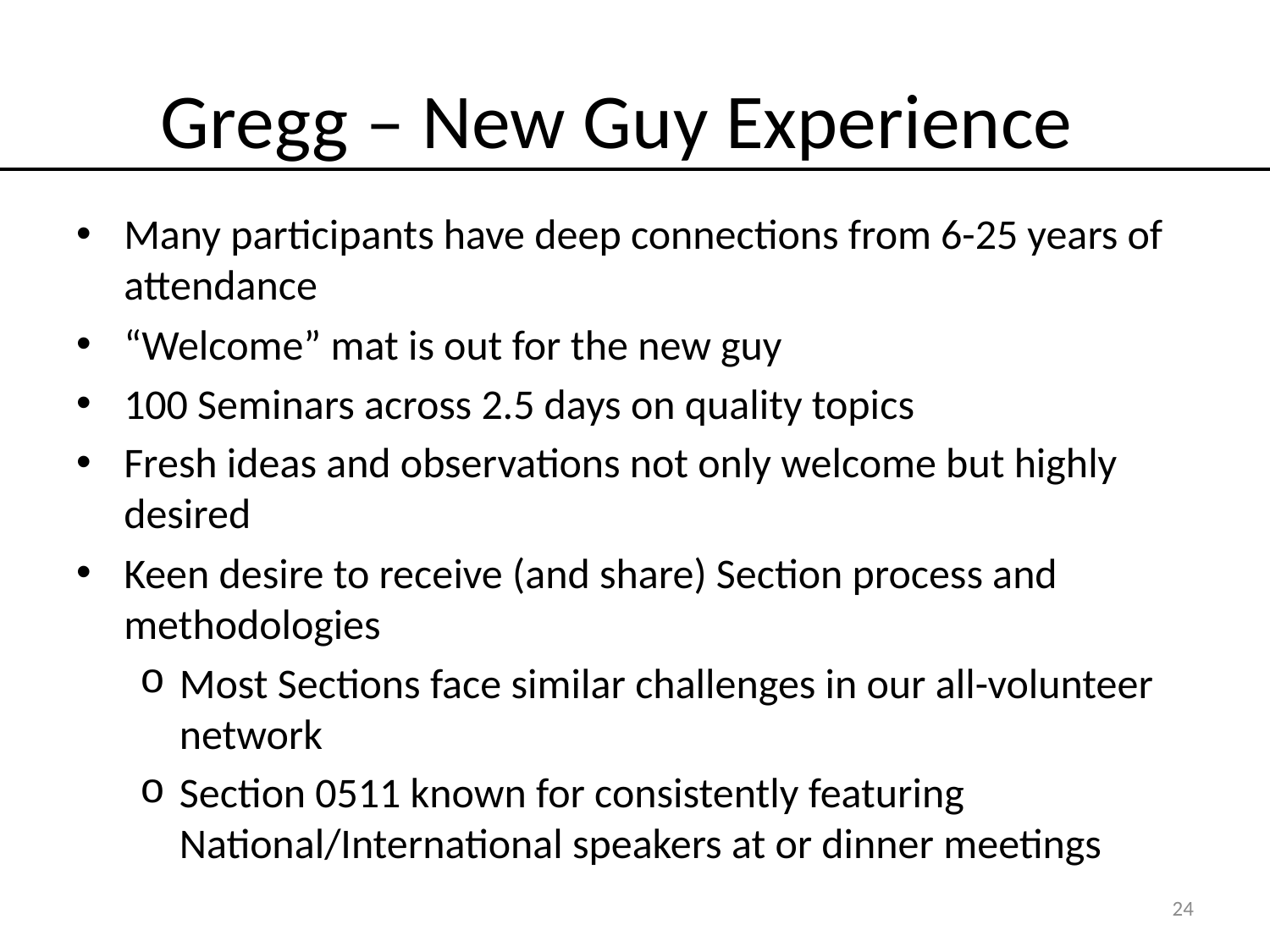

# Gregg – New Guy Experience
Many participants have deep connections from 6-25 years of attendance
“Welcome” mat is out for the new guy
100 Seminars across 2.5 days on quality topics
Fresh ideas and observations not only welcome but highly desired
Keen desire to receive (and share) Section process and methodologies
Most Sections face similar challenges in our all-volunteer network
Section 0511 known for consistently featuring National/International speakers at or dinner meetings

24